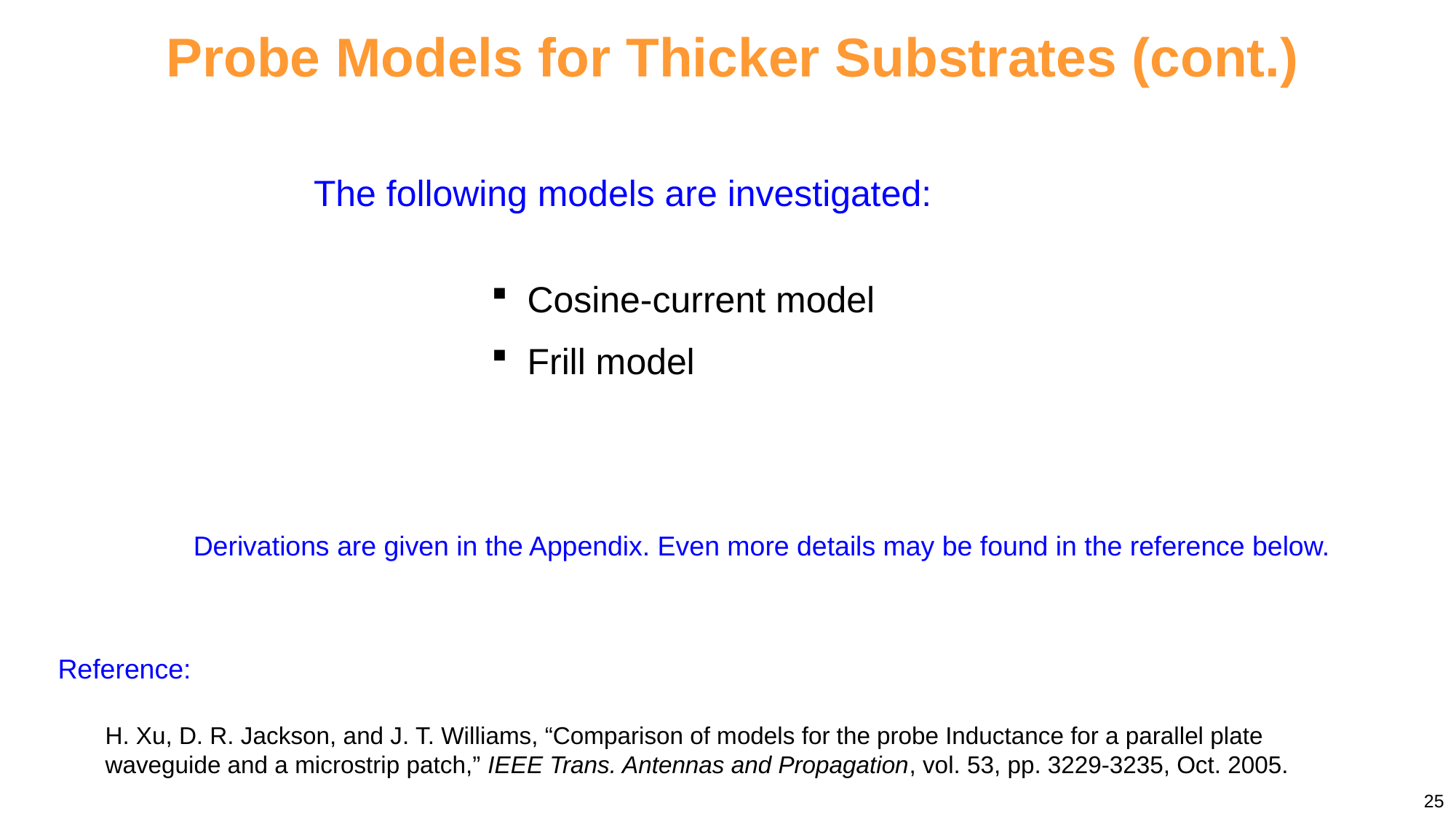

# Probe Models for Thicker Substrates (cont.)
The following models are investigated:
 Cosine-current model
 Frill model
Derivations are given in the Appendix. Even more details may be found in the reference below.
Reference:
H. Xu, D. R. Jackson, and J. T. Williams, “Comparison of models for the probe Inductance for a parallel plate waveguide and a microstrip patch,” IEEE Trans. Antennas and Propagation, vol. 53, pp. 3229-3235, Oct. 2005.

25